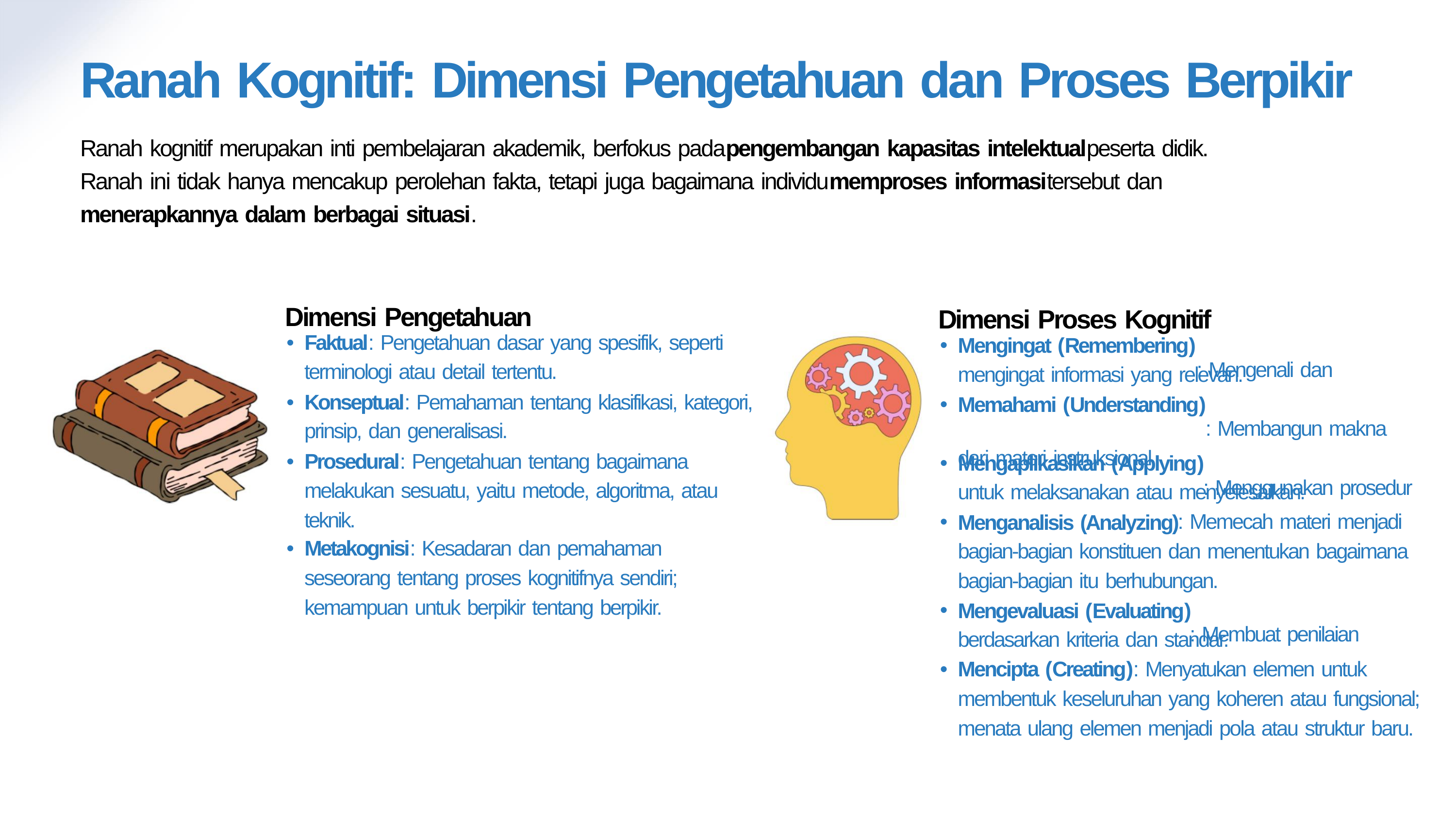

Ranah Kognitif: Dimensi Pengetahuan dan Proses Berpikir
Ranah kognitif merupakan inti pembelajaran akademik, berfokus padapengembangan kapasitas intelektualpeserta didik.
Ranah ini tidak hanya mencakup perolehan fakta, tetapi juga bagaimana individumemproses informasitersebut dan
menerapkannya dalam berbagai situasi.
Dimensi Pengetahuan
Dimensi Proses Kognitif
• Faktual: Pengetahuan dasar yang spesifik, seperti
Mengingat (Remembering)
: Mengenali dan
•
•
•
•
terminologi atau detail tertentu.
• Konseptual: Pemahaman tentang klasifikasi, kategori,
prinsip, dan generalisasi.
• Prosedural: Pengetahuan tentang bagaimana
melakukan sesuatu, yaitu metode, algoritma, atau
teknik.
mengingat informasi yang relevan.
Memahami (Understanding)
: Membangun makna
dari materi instruksional.
Mengaplikasikan (Applying)
: Menggunakan prosedur
untuk melaksanakan atau menyelesaikan.
Menganalisis (Analyzing)
: Memecah materi menjadi
• Metakognisi: Kesadaran dan pemahaman
seseorang tentang proses kognitifnya sendiri;
kemampuan untuk berpikir tentang berpikir.
bagian-bagian konstituen dan menentukan bagaimana
bagian-bagian itu berhubungan.
Mengevaluasi (Evaluating)
: Membuat penilaian
•
berdasarkan kriteria dan standar.
• Mencipta (Creating): Menyatukan elemen untuk
membentuk keseluruhan yang koheren atau fungsional;
menata ulang elemen menjadi pola atau struktur baru.